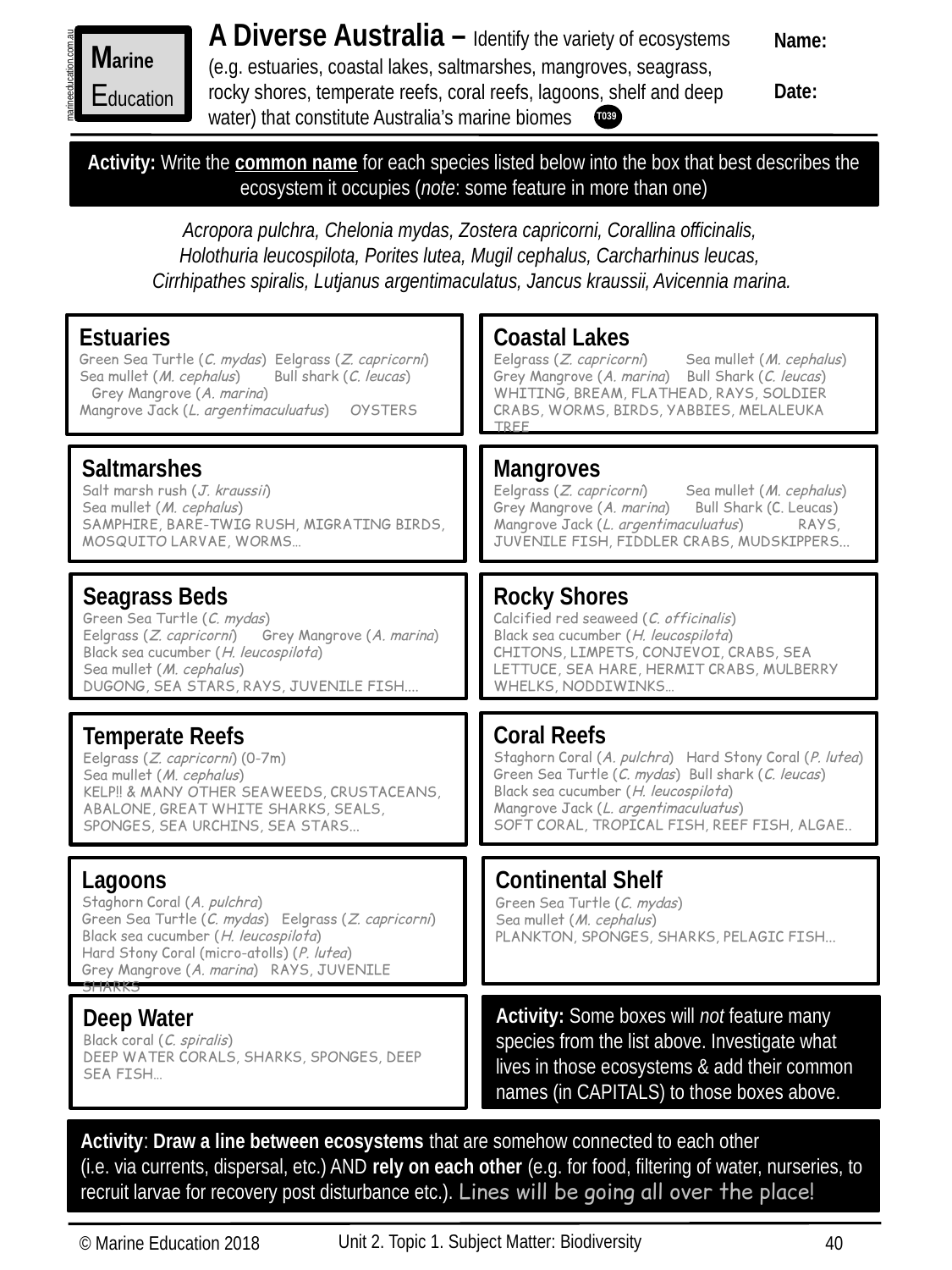

A Diverse Australia – Identify the variety of ecosystems (e.g. estuaries, coastal lakes, saltmarshes, mangroves, seagrass, rocky shores, temperate reefs, coral reefs, lagoons, shelf and deep water) that constitute Australia’s marine biomes
Name:

Date:
Marine
Education
marineeducation.com.au
T039

Activity: Write the common name for each species listed below into the box that best describes the ecosystem it occupies (note: some feature in more than one)
Acropora pulchra, Chelonia mydas, Zostera capricorni, Corallina officinalis,
Holothuria leucospilota, Porites lutea, Mugil cephalus, Carcharhinus leucas,
Cirrhipathes spiralis, Lutjanus argentimaculatus, Jancus kraussii, Avicennia marina.
Coastal Lakes
Eelgrass (Z. capricorni)         Sea mullet (M. cephalus)
Grey Mangrove (A. marina)    Bull Shark (C. leucas)   WHITING, BREAM, FLATHEAD, RAYS, SOLDIER CRABS, WORMS, BIRDS, YABBIES, MELALEUKA TREE

Estuaries
Green Sea Turtle (C. mydas)  Eelgrass (Z. capricorni)
Sea mullet (M. cephalus)        Bull shark (C. leucas)             Grey Mangrove (A. marina)
Mangrove Jack (L. argentimaculuatus)     OYSTERS

Mangroves
Eelgrass (Z. capricorni)         Sea mullet (M. cephalus)
Grey Mangrove (A. marina)      Bull Shark (C. Leucas)
Mangrove Jack (L. argentimaculuatus)             RAYS,
JUVENILE FISH, FIDDLER CRABS, MUDSKIPPERS...
Saltmarshes
Salt marsh rush (J. kraussii)
Sea mullet (M. cephalus)
SAMPHIRE, BARE-TWIG RUSH, MIGRATING BIRDS, MOSQUITO LARVAE, WORMS…
Rocky Shores
Calcified red seaweed (C. officinalis)
Black sea cucumber (H. leucospilota)
CHITONS, LIMPETS, CONJEVOI, CRABS, SEA LETTUCE, SEA HARE, HERMIT CRABS, MULBERRY WHELKS, NODDIWINKS…
Seagrass Beds
Green Sea Turtle (C. mydas)
Eelgrass (Z. capricorni)      Grey Mangrove (A. marina)
Black sea cucumber (H. leucospilota)
Sea mullet (M. cephalus)
DUGONG, SEA STARS, RAYS, JUVENILE FISH....

Coral Reefs
Staghorn Coral (A. pulchra)   Hard Stony Coral (P. lutea)
Green Sea Turtle (C. mydas)  Bull shark (C. leucas)
Black sea cucumber (H. leucospilota)
Mangrove Jack (L. argentimaculuatus)
SOFT CORAL, TROPICAL FISH, REEF FISH, ALGAE..

Temperate Reefs
Eelgrass (Z. capricorni) (0-7m)
Sea mullet (M. cephalus)
KELP!! & MANY OTHER SEAWEEDS, CRUSTACEANS, ABALONE, GREAT WHITE SHARKS, SEALS, SPONGES, SEA URCHINS, SEA STARS...

Lagoons
Staghorn Coral (A. pulchra)
Green Sea Turtle (C. mydas)   Eelgrass (Z. capricorni)
Black sea cucumber (H. leucospilota)
Hard Stony Coral (micro-atolls) (P. lutea)
Grey Mangrove (A. marina)   RAYS, JUVENILE SHARKS

Continental Shelf
Green Sea Turtle (C. mydas)
Sea mullet (M. cephalus)
PLANKTON, SPONGES, SHARKS, PELAGIC FISH...

Deep Water
Black coral (C. spiralis)
DEEP WATER CORALS, SHARKS, SPONGES, DEEP SEA FISH…
Activity: Some boxes will not feature many species from the list above. Investigate what lives in those ecosystems & add their common names (in CAPITALS) to those boxes above.
Activity: Draw a line between ecosystems that are somehow connected to each other
(i.e. via currents, dispersal, etc.) AND rely on each other (e.g. for food, filtering of water, nurseries, to recruit larvae for recovery post disturbance etc.). Lines will be going all over the place!
Unit 2. Topic 1. Subject Matter: Biodiversity
© Marine Education 2018
40